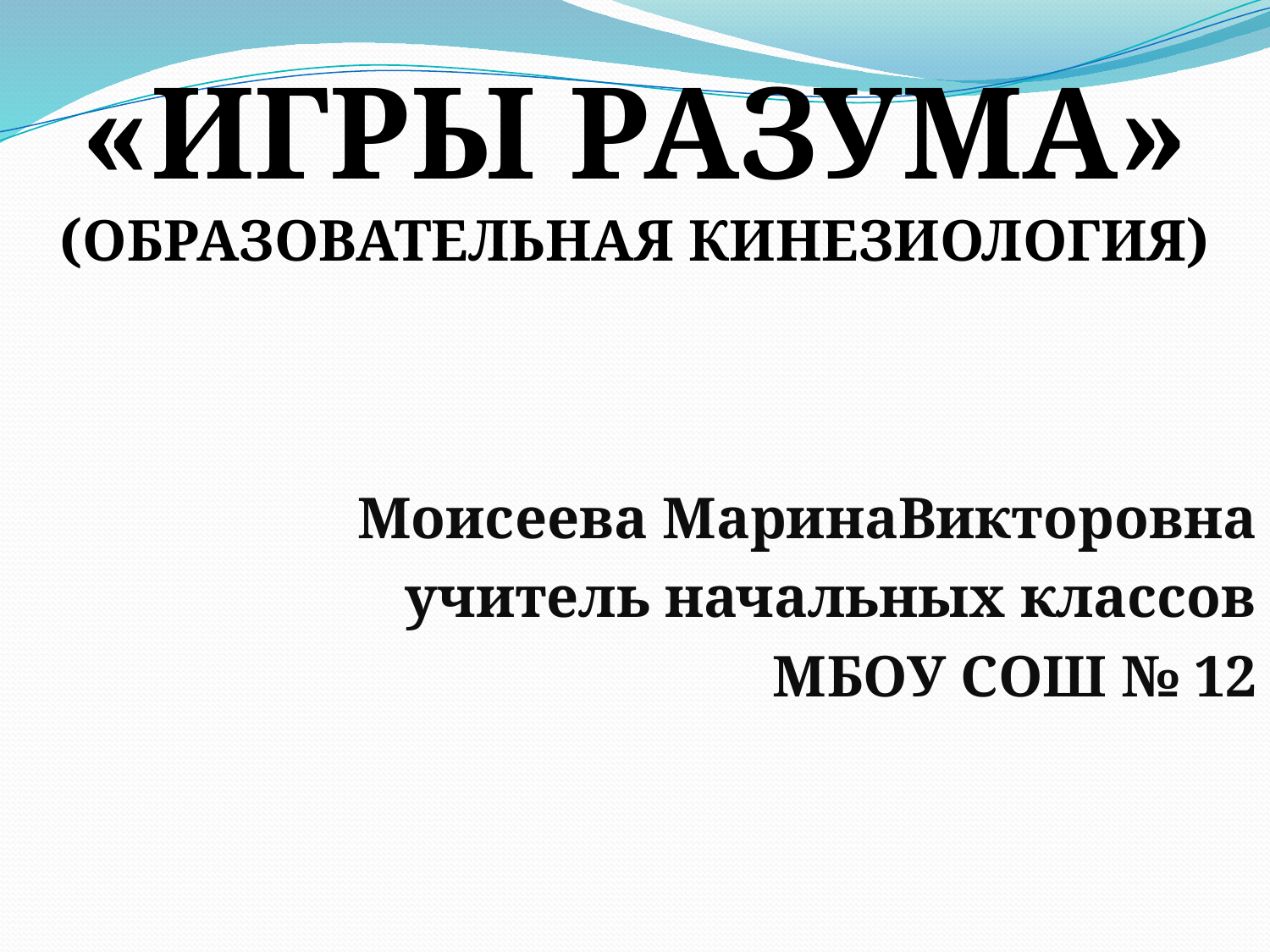

«ИГРЫ РАЗУМА»
(ОБРАЗОВАТЕЛЬНАЯ КИНЕЗИОЛОГИЯ)
Моисеева МаринаВикторовна
учитель начальных классов
МБОУ СОШ № 12